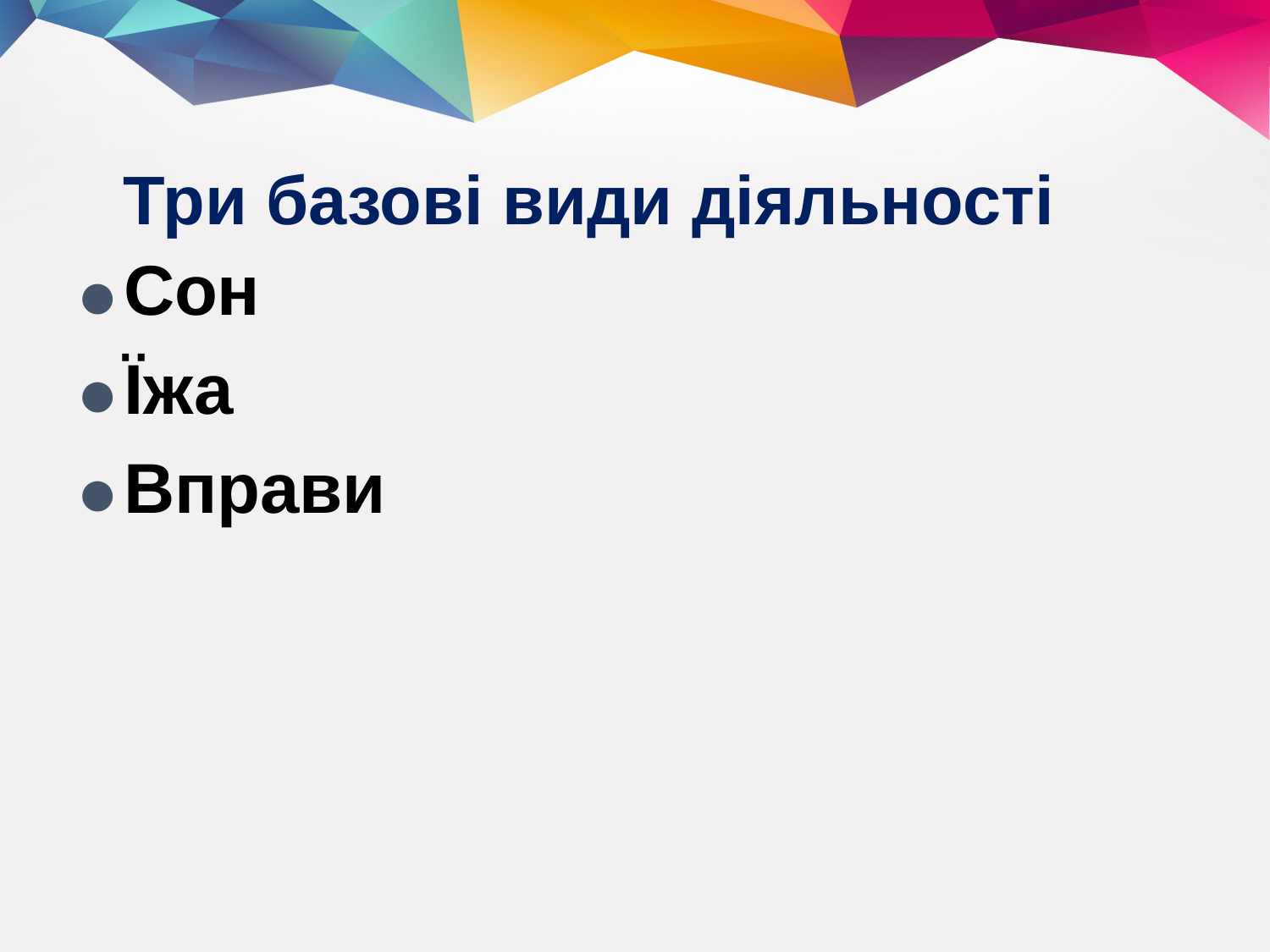

# Три базові види діяльності
Сон
Їжа
Вправи